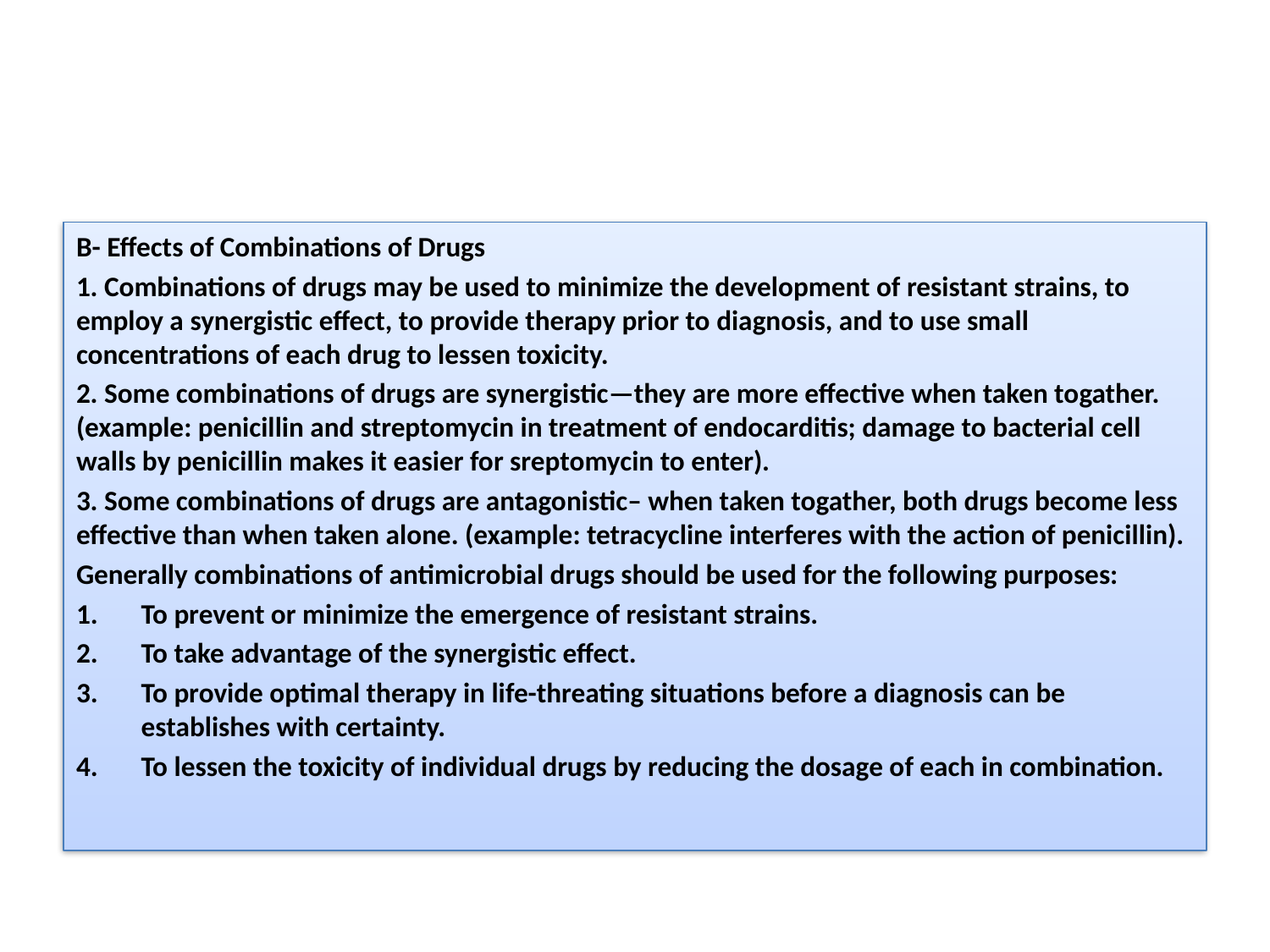

#
B- Effects of Combinations of Drugs
1. Combinations of drugs may be used to minimize the development of resistant strains, to employ a synergistic effect, to provide therapy prior to diagnosis, and to use small concentrations of each drug to lessen toxicity.
2. Some combinations of drugs are synergistic—they are more effective when taken togather. (example: penicillin and streptomycin in treatment of endocarditis; damage to bacterial cell walls by penicillin makes it easier for sreptomycin to enter).
3. Some combinations of drugs are antagonistic– when taken togather, both drugs become less effective than when taken alone. (example: tetracycline interferes with the action of penicillin).
Generally combinations of antimicrobial drugs should be used for the following purposes:
To prevent or minimize the emergence of resistant strains.
To take advantage of the synergistic effect.
To provide optimal therapy in life-threating situations before a diagnosis can be establishes with certainty.
To lessen the toxicity of individual drugs by reducing the dosage of each in combination.